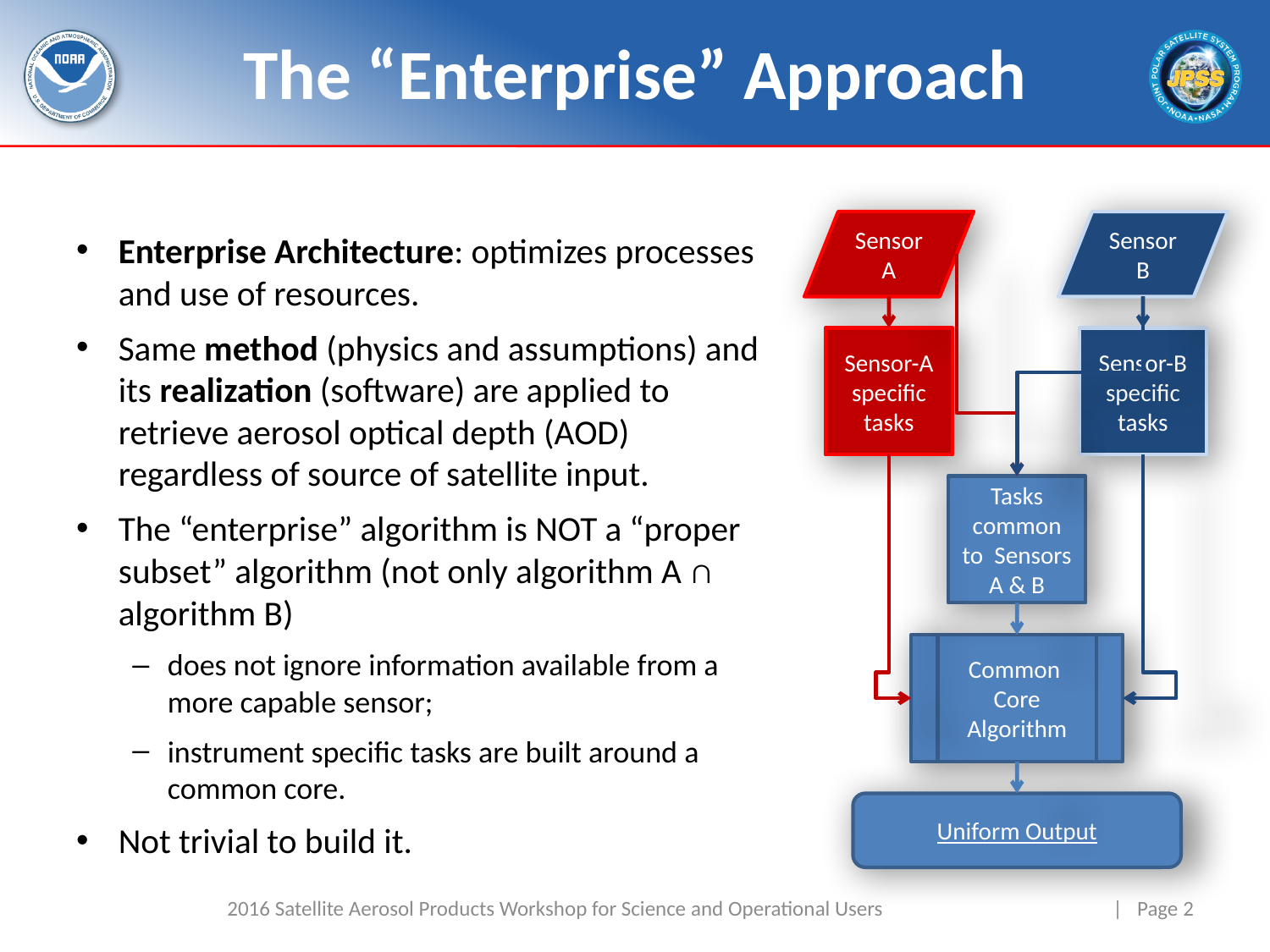

# The “Enterprise” Approach
Sensor A
Sensor B
Enterprise Architecture: optimizes processes and use of resources.
Same method (physics and assumptions) and its realization (software) are applied to retrieve aerosol optical depth (AOD) regardless of source of satellite input.
The “enterprise” algorithm is NOT a “proper subset” algorithm (not only algorithm A ∩ algorithm B)
does not ignore information available from a more capable sensor;
instrument specific tasks are built around a common core.
Not trivial to build it.
Sensor-A specific tasks
Sensor-B specific tasks
Tasks common to  Sensors A & B
Common  Core Algorithm
Uniform Output
2016 Satellite Aerosol Products Workshop for Science and Operational Users
|   Page 2